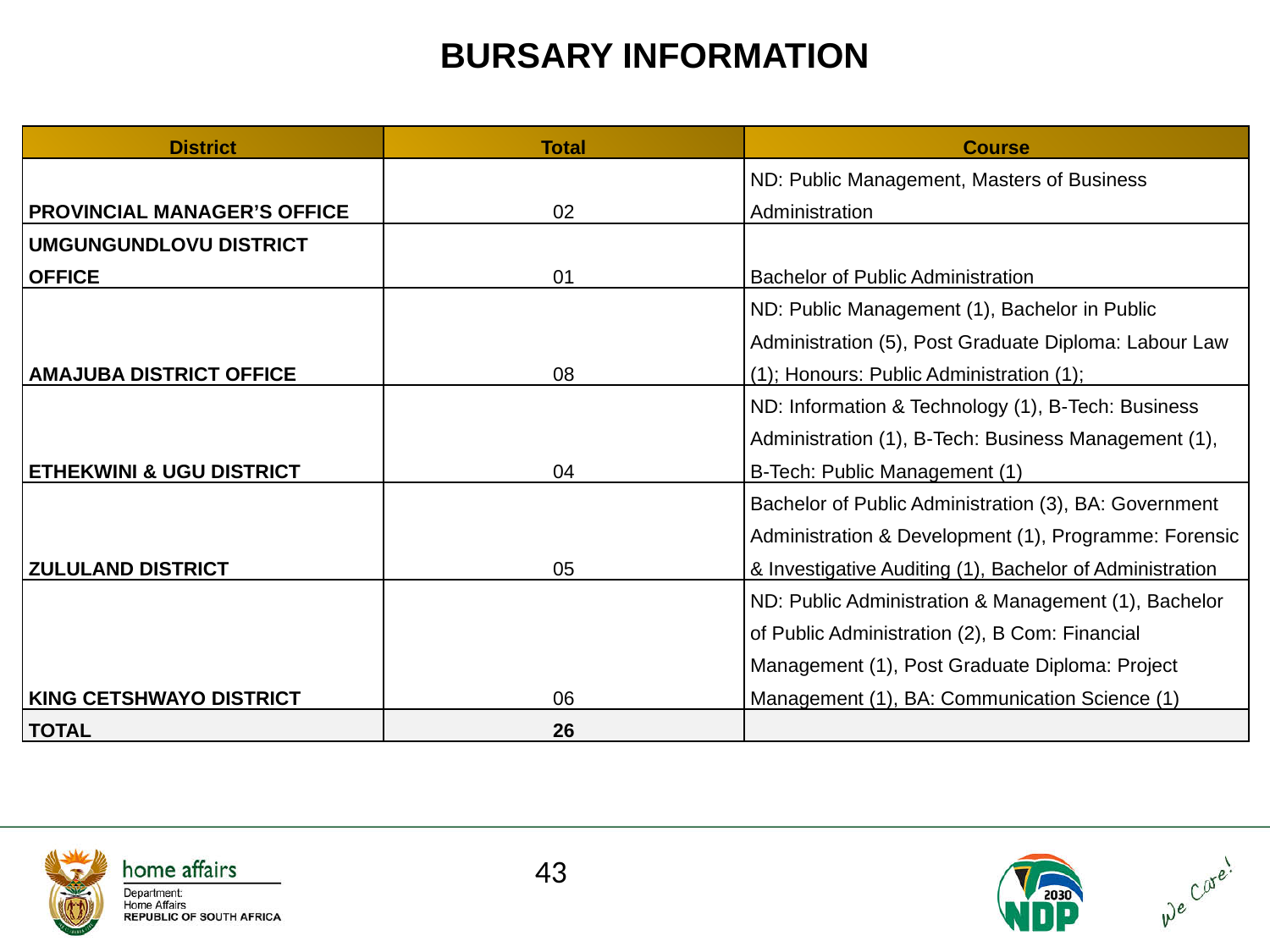

BURSARY INFORMATION
| District | Total | Course |
| --- | --- | --- |
| PROVINCIAL MANAGER’S OFFICE | 02 | ND: Public Management, Masters of Business Administration |
| UMGUNGUNDLOVU DISTRICT OFFICE | 01 | Bachelor of Public Administration |
| AMAJUBA DISTRICT OFFICE | 08 | ND: Public Management (1), Bachelor in Public Administration (5), Post Graduate Diploma: Labour Law (1); Honours: Public Administration (1); |
| ETHEKWINI & UGU DISTRICT | 04 | ND: Information & Technology (1), B-Tech: Business Administration (1), B-Tech: Business Management (1), B-Tech: Public Management (1) |
| ZULULAND DISTRICT | 05 | Bachelor of Public Administration (3), BA: Government Administration & Development (1), Programme: Forensic & Investigative Auditing (1), Bachelor of Administration |
| KING CETSHWAYO DISTRICT | 06 | ND: Public Administration & Management (1), Bachelor of Public Administration (2), B Com: Financial Management (1), Post Graduate Diploma: Project Management (1), BA: Communication Science (1) |
| TOTAL | 26 |  |
43